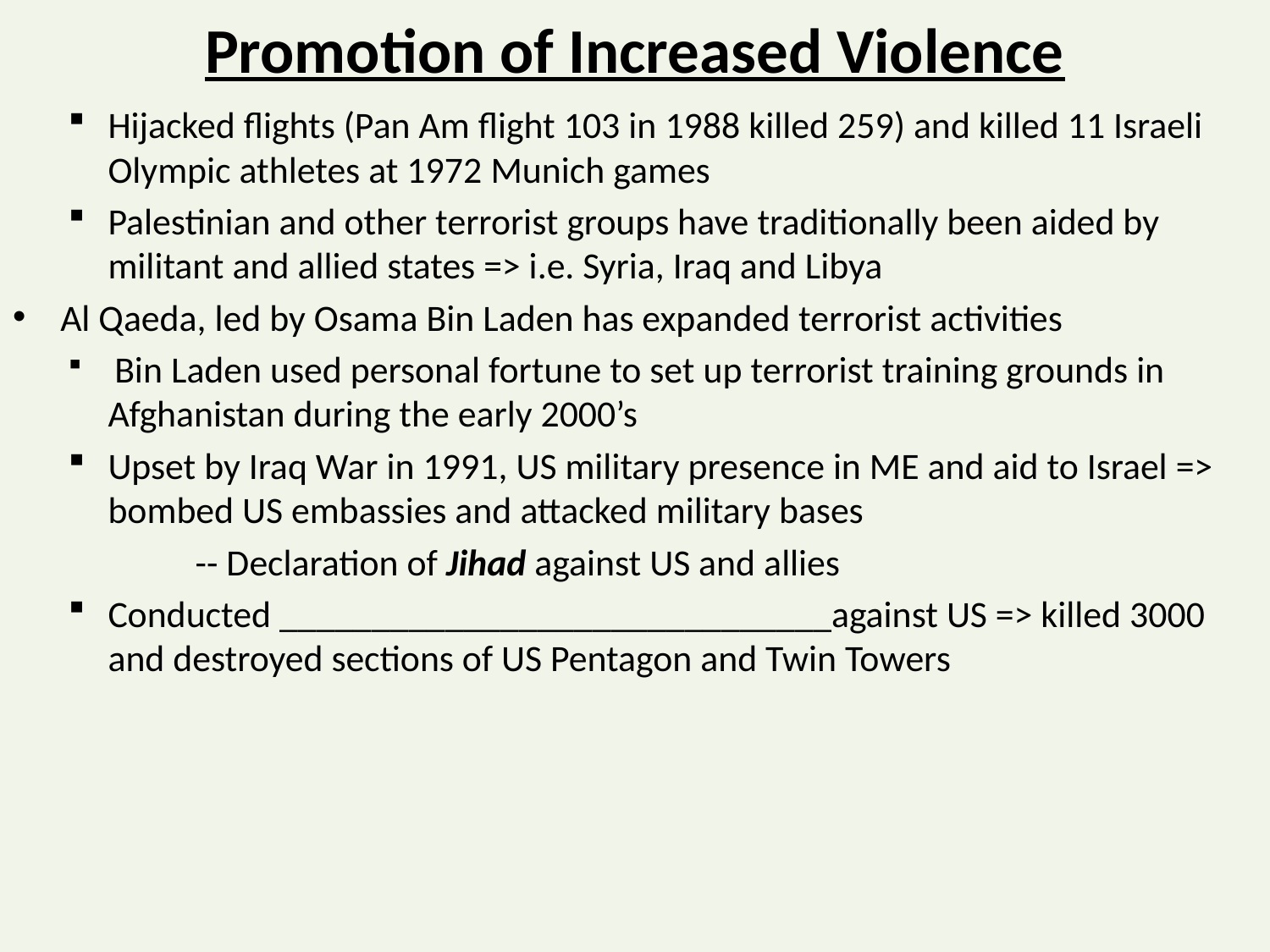

# Promotion of Increased Violence
Hijacked flights (Pan Am flight 103 in 1988 killed 259) and killed 11 Israeli Olympic athletes at 1972 Munich games
Palestinian and other terrorist groups have traditionally been aided by militant and allied states => i.e. Syria, Iraq and Libya
Al Qaeda, led by Osama Bin Laden has expanded terrorist activities
 Bin Laden used personal fortune to set up terrorist training grounds in Afghanistan during the early 2000’s
Upset by Iraq War in 1991, US military presence in ME and aid to Israel => bombed US embassies and attacked military bases
	-- Declaration of Jihad against US and allies
Conducted ______________________________against US => killed 3000 and destroyed sections of US Pentagon and Twin Towers